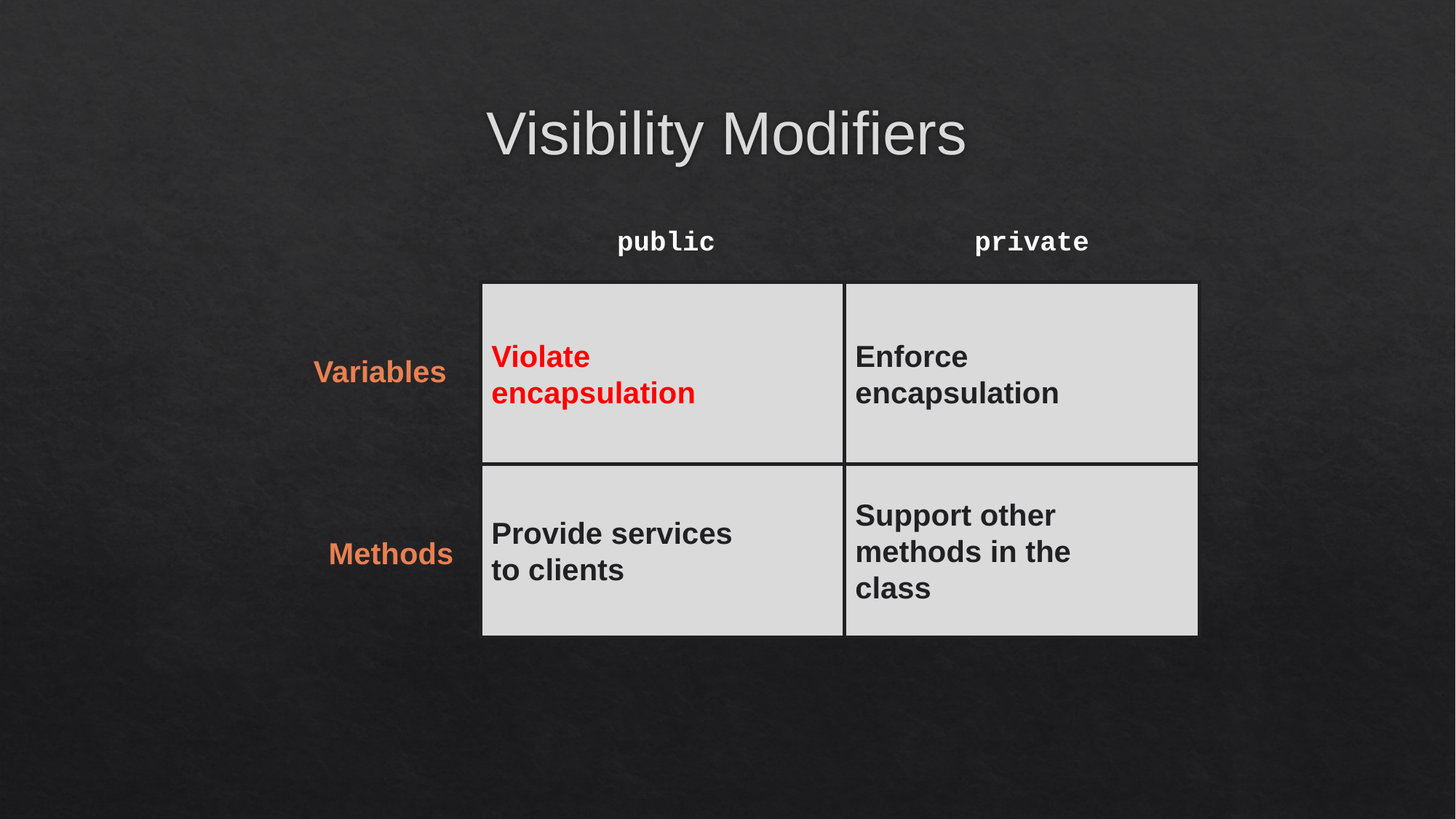

# Visibility Modifiers
public
private

Violate
encapsulation

Enforce
encapsulation
Variables

Provide services
to clients
Support other
methods in the
class
Methods